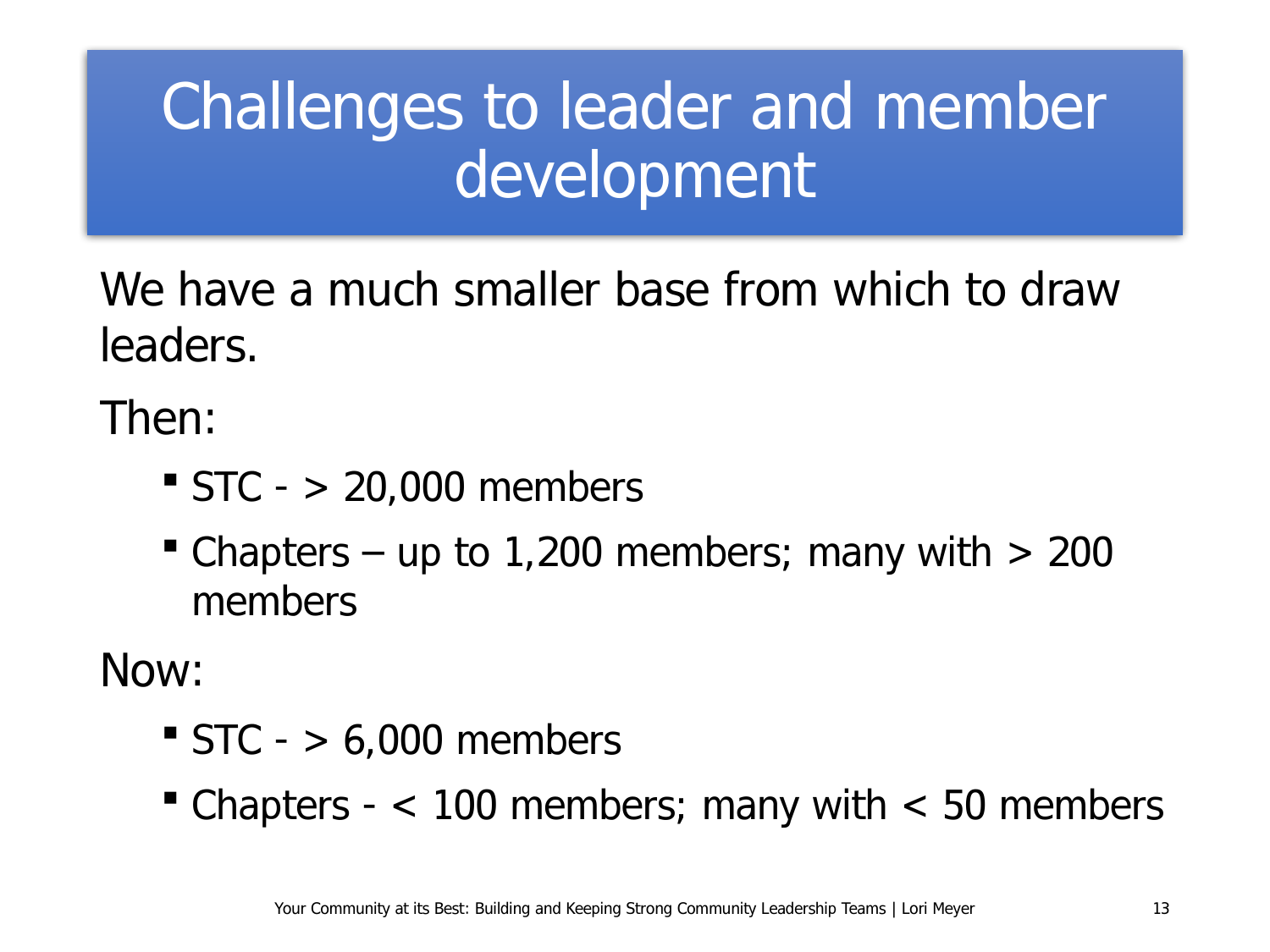

# Challenges to leader and member development
We have a much smaller base from which to draw leaders.
Then:
STC - > 20,000 members
Chapters – up to 1,200 members; many with > 200 members
Now:
STC - > 6,000 members
Chapters - < 100 members; many with < 50 members

Your Community at its Best: Building and Keeping Strong Community Leadership Teams | Lori Meyer
13